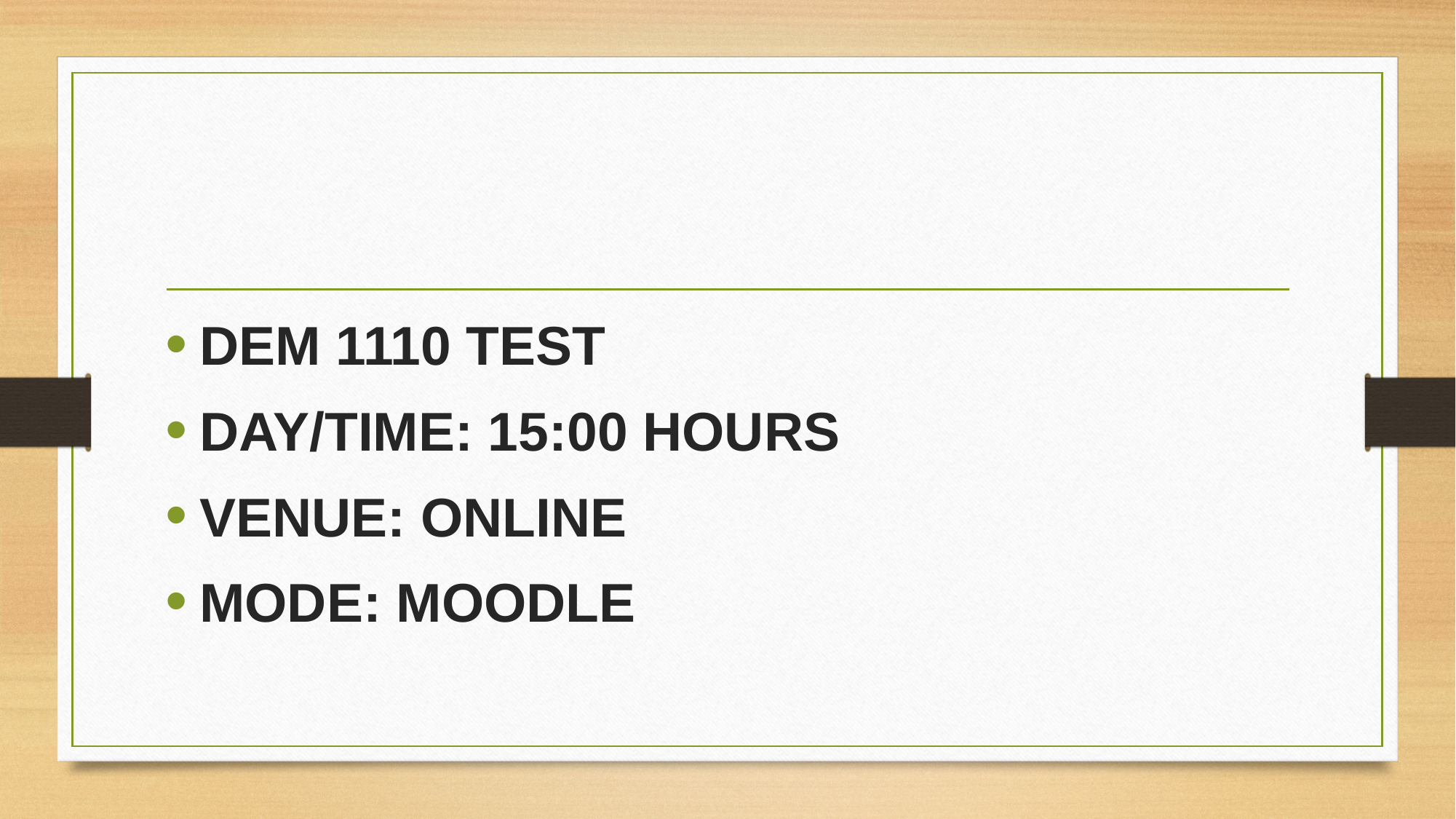

#
DEM 1110 TEST
DAY/TIME: 15:00 HOURS
VENUE: ONLINE
MODE: MOODLE